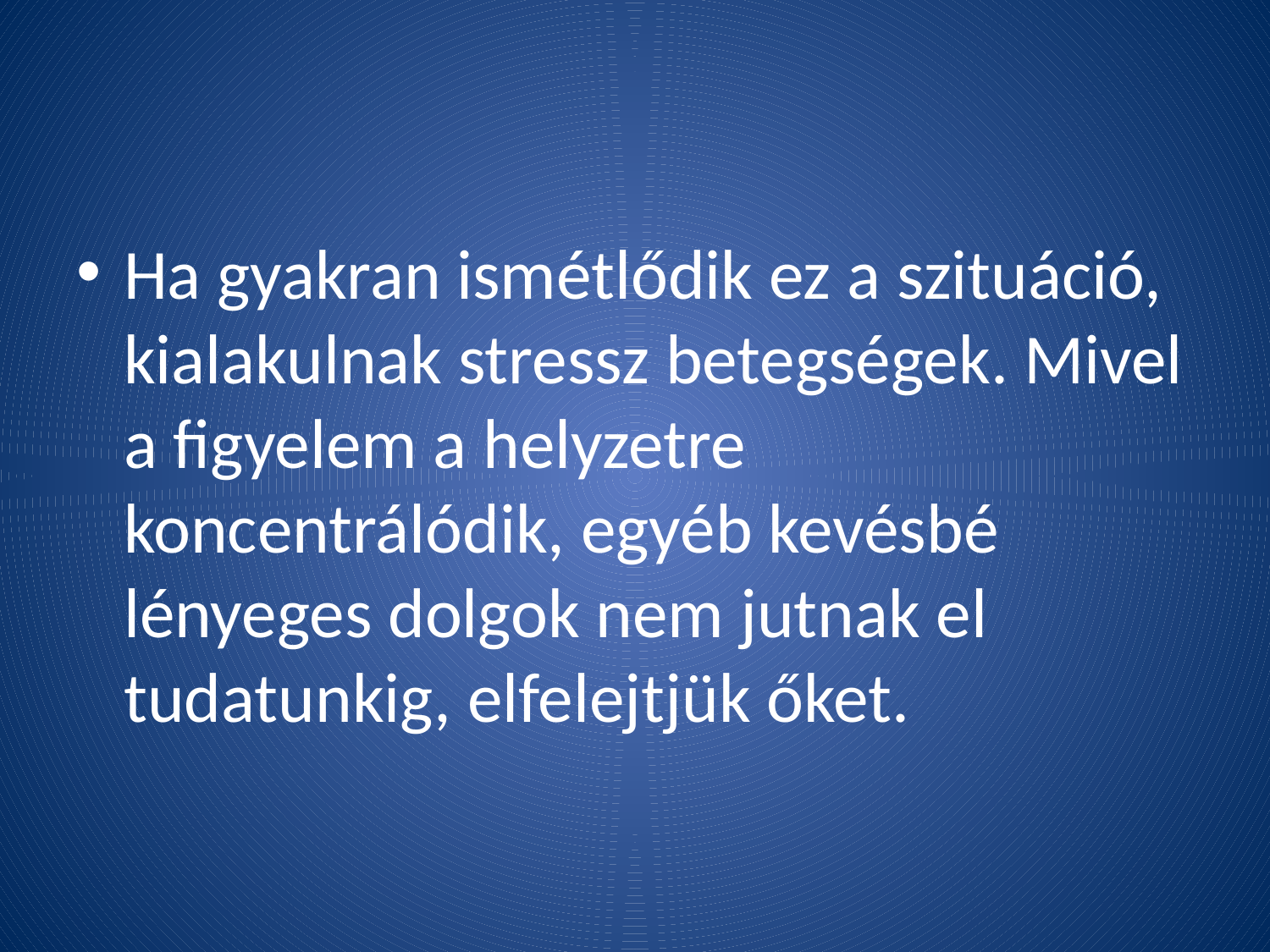

Ha gyakran ismétlődik ez a szituáció, kialakulnak stressz betegségek. Mivel a figyelem a helyzetre koncentrálódik, egyéb kevésbé lényeges dolgok nem jutnak el tudatunkig, elfelejtjük őket.